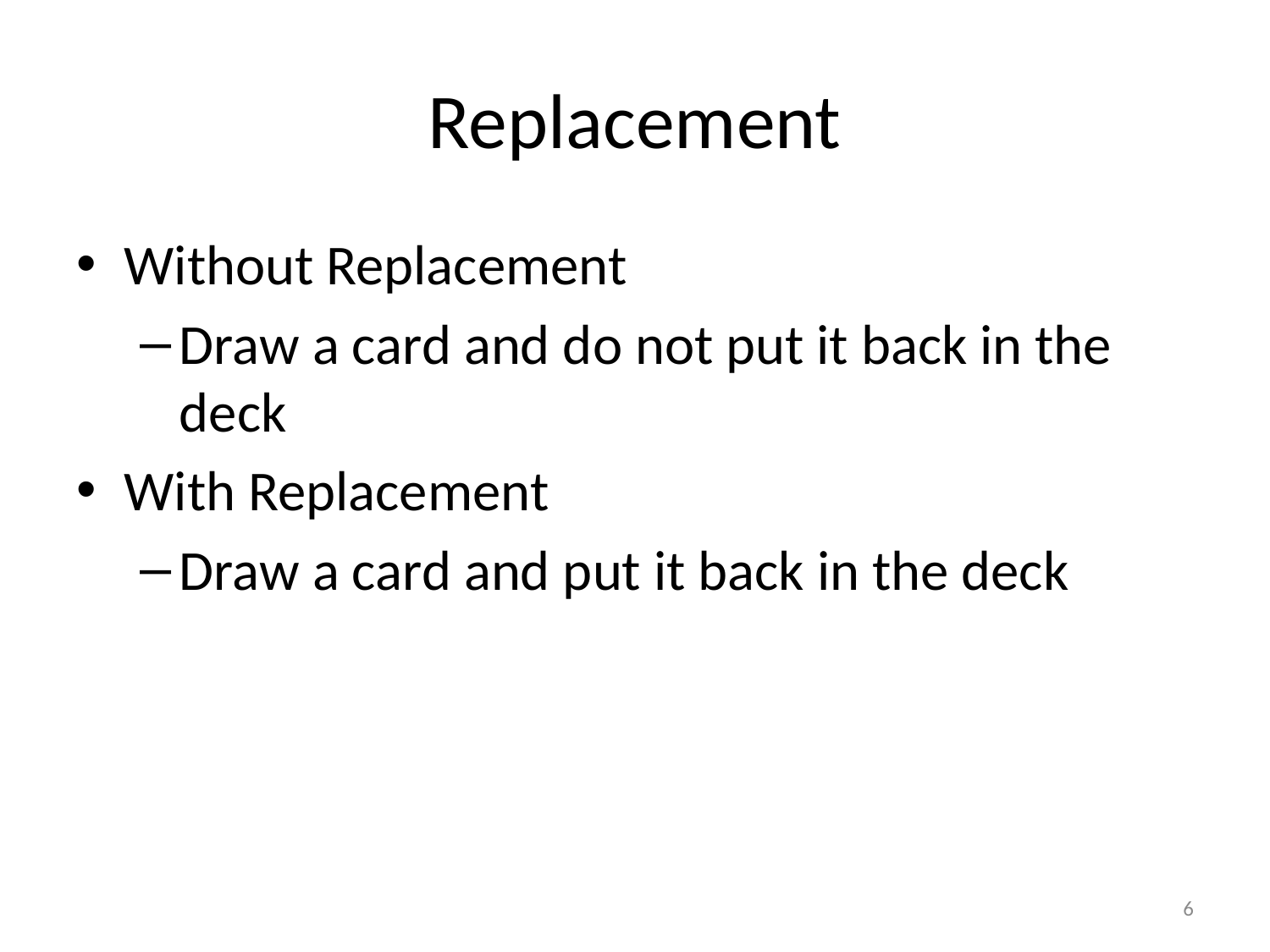

# Replacement
Without Replacement
Draw a card and do not put it back in the deck
With Replacement
Draw a card and put it back in the deck

6